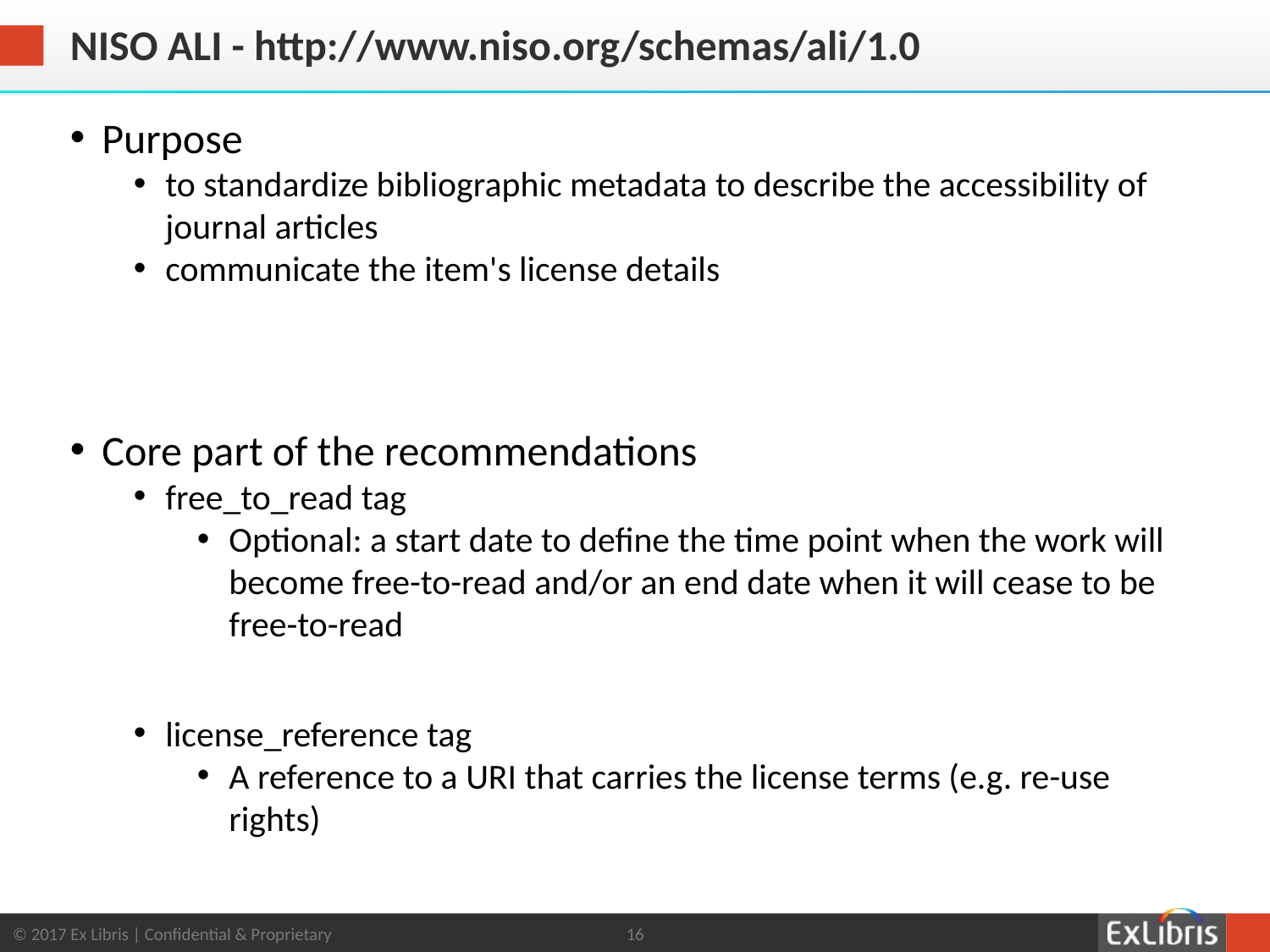

# NISO ALI - http://www.niso.org/schemas/ali/1.0
Purpose
to standardize bibliographic metadata to describe the accessibility of journal articles
communicate the item's license details

Core part of the recommendations
free_to_read tag
Optional: a start date to define the time point when the work will become free-to-read and/or an end date when it will cease to be free-to-read

license_reference tag
A reference to a URI that carries the license terms (e.g. re-use rights)
16